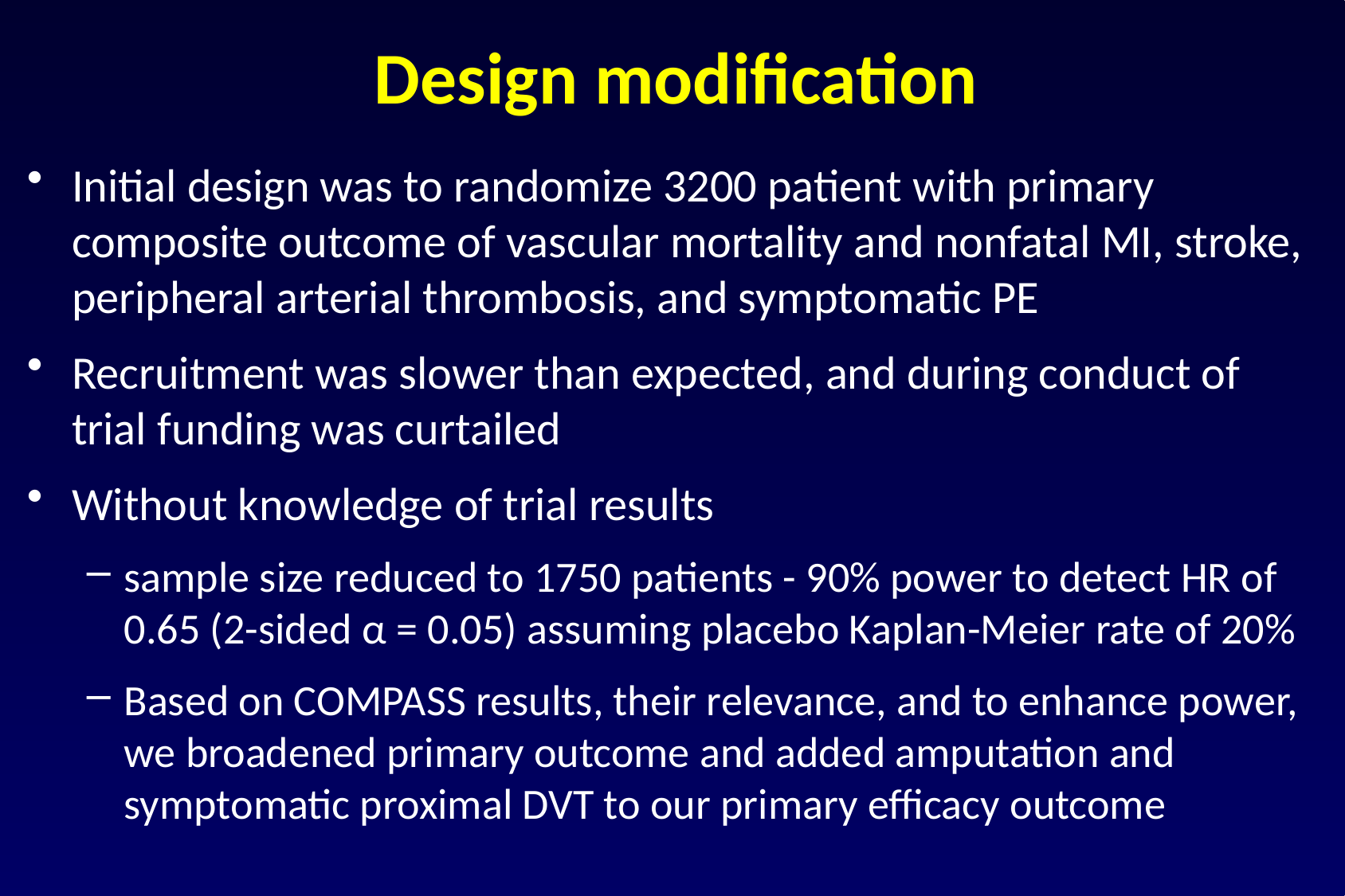

# Design modification
Initial design was to randomize 3200 patient with primary composite outcome of vascular mortality and nonfatal MI, stroke, peripheral arterial thrombosis, and symptomatic PE
Recruitment was slower than expected, and during conduct of trial funding was curtailed
Without knowledge of trial results
sample size reduced to 1750 patients - 90% power to detect HR of 0.65 (2-sided α = 0.05) assuming placebo Kaplan-Meier rate of 20%
Based on COMPASS results, their relevance, and to enhance power, we broadened primary outcome and added amputation and symptomatic proximal DVT to our primary efficacy outcome